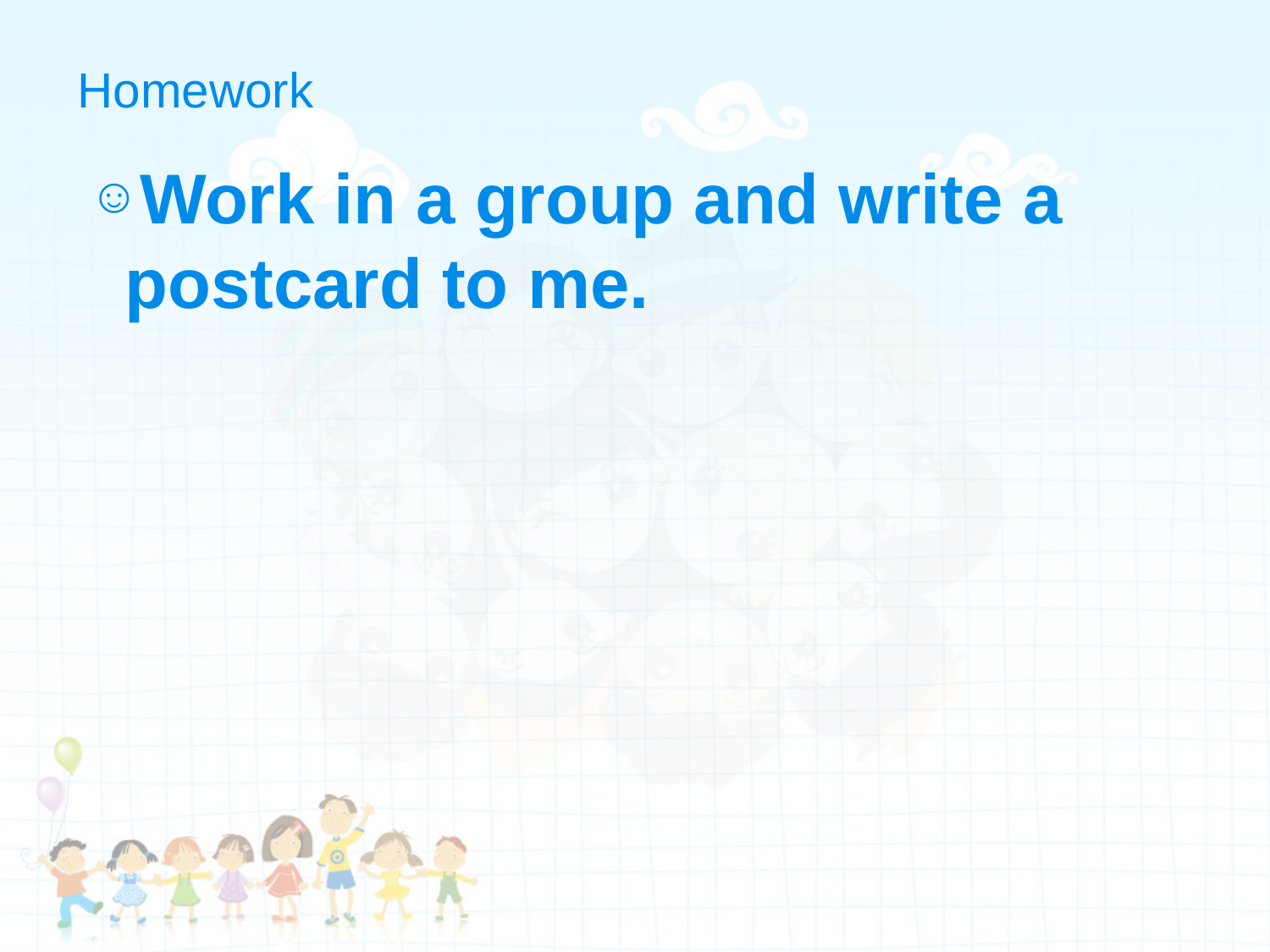

# Homework
Work in a group and write a postcard to me.